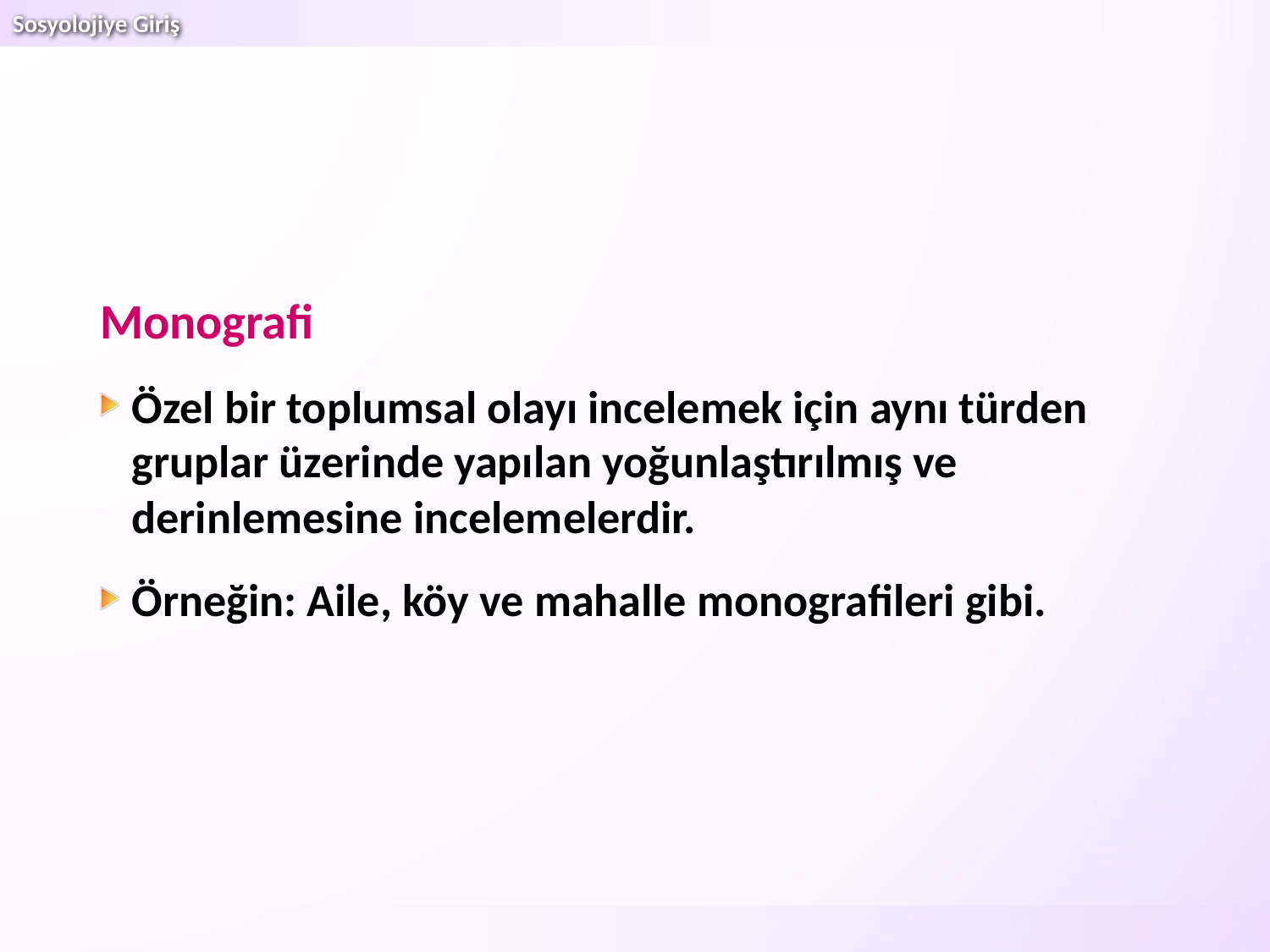

Monografi
Özel bir toplumsal olayı incelemek için aynı türden gruplar üzerinde yapılan yoğunlaştırılmış ve derinlemesine incelemelerdir.
Örneğin: Aile, köy ve mahalle monografileri gibi.